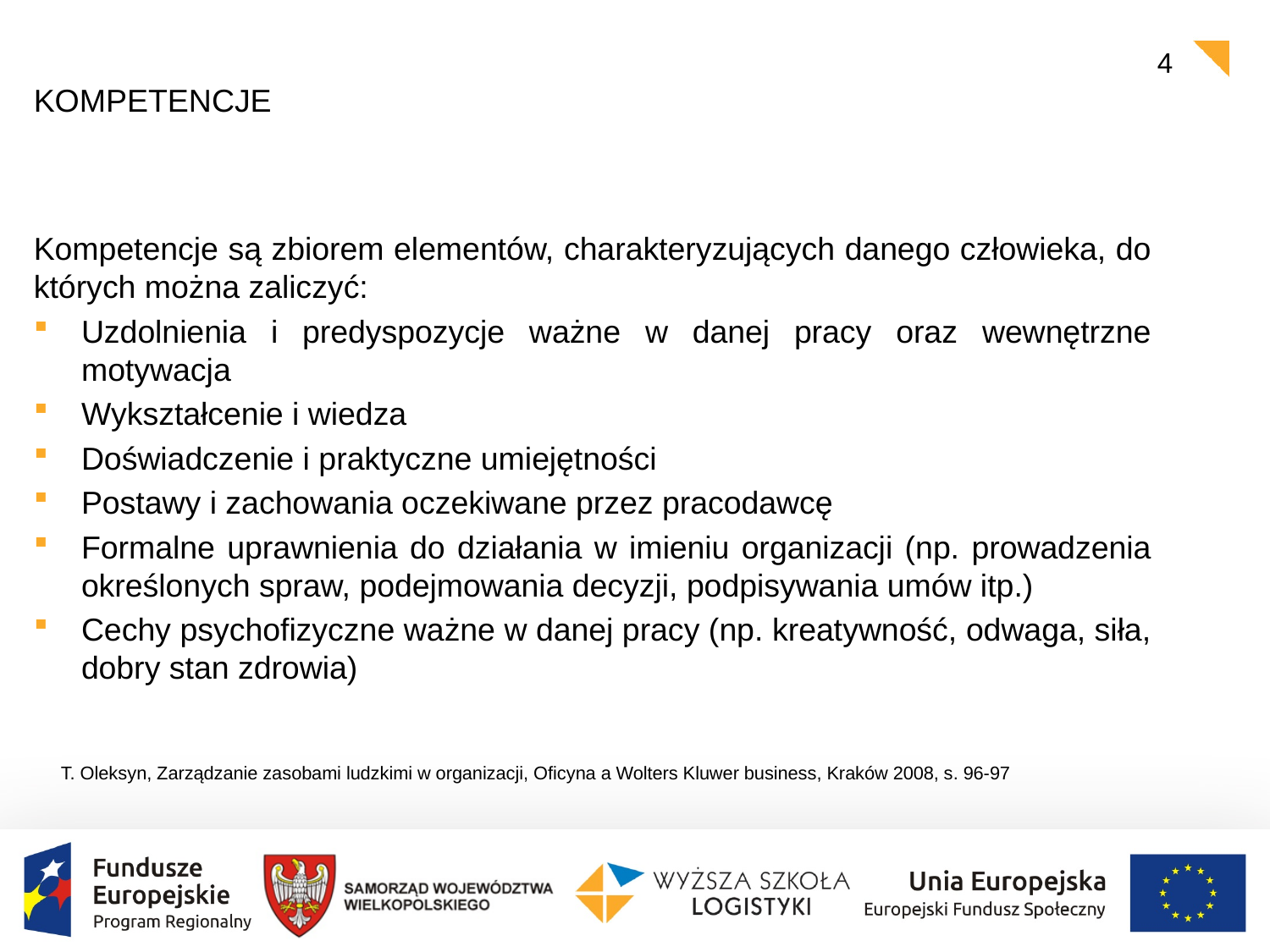

4
# kompetencje
Kompetencje są zbiorem elementów, charakteryzujących danego człowieka, do których można zaliczyć:
Uzdolnienia i predyspozycje ważne w danej pracy oraz wewnętrzne motywacja
Wykształcenie i wiedza
Doświadczenie i praktyczne umiejętności
Postawy i zachowania oczekiwane przez pracodawcę
Formalne uprawnienia do działania w imieniu organizacji (np. prowadzenia określonych spraw, podejmowania decyzji, podpisywania umów itp.)
Cechy psychofizyczne ważne w danej pracy (np. kreatywność, odwaga, siła, dobry stan zdrowia)

T. Oleksyn, Zarządzanie zasobami ludzkimi w organizacji, Oficyna a Wolters Kluwer business, Kraków 2008, s. 96-97